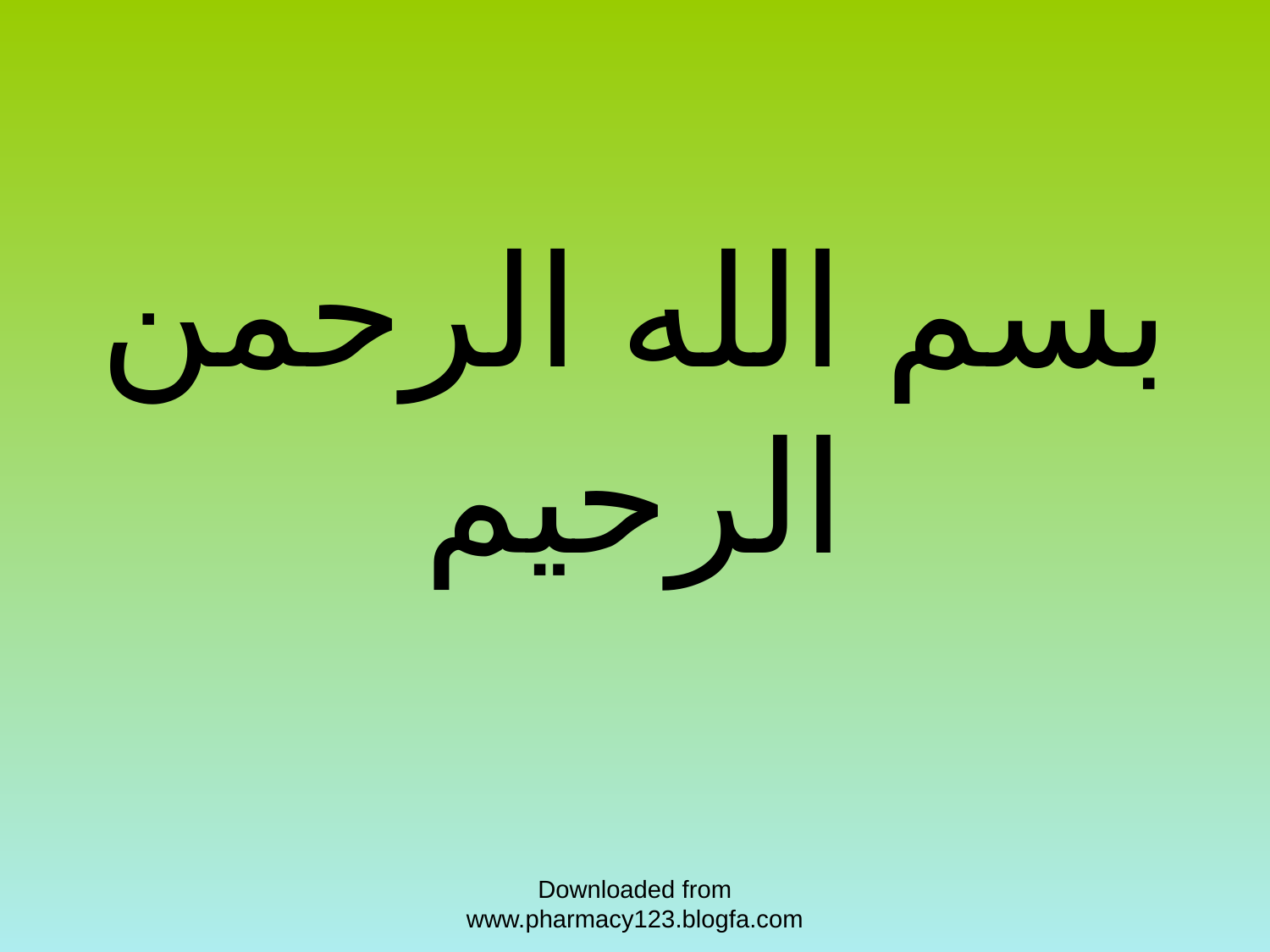

# بسم الله الرحمن الرحیم
Downloaded from www.pharmacy123.blogfa.com